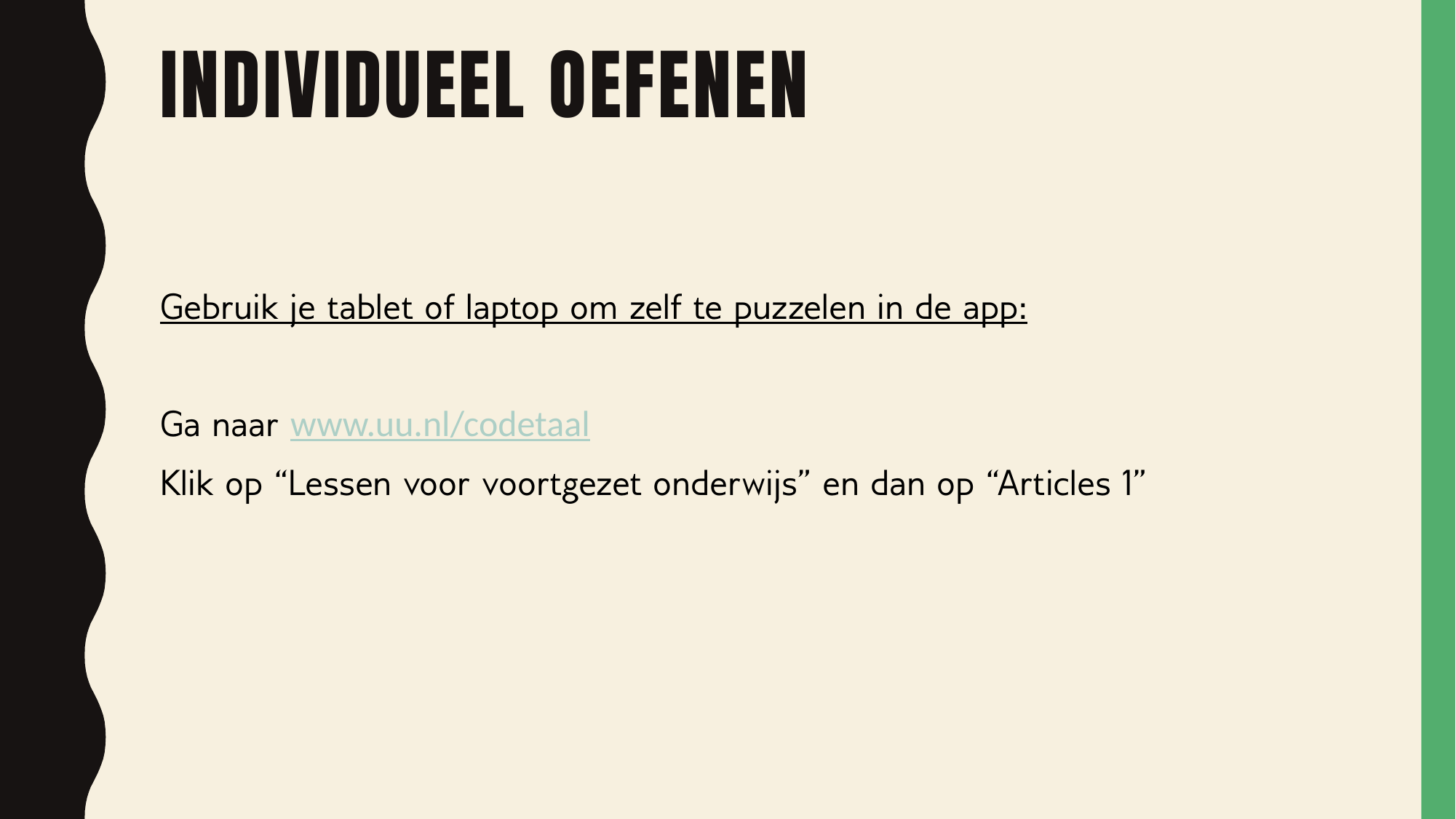

# Individueel oefenen
Gebruik je tablet of laptop om zelf te puzzelen in de app:

Ga naar www.uu.nl/codetaal
Klik op “Lessen voor voortgezet onderwijs” en dan op “Articles 1”